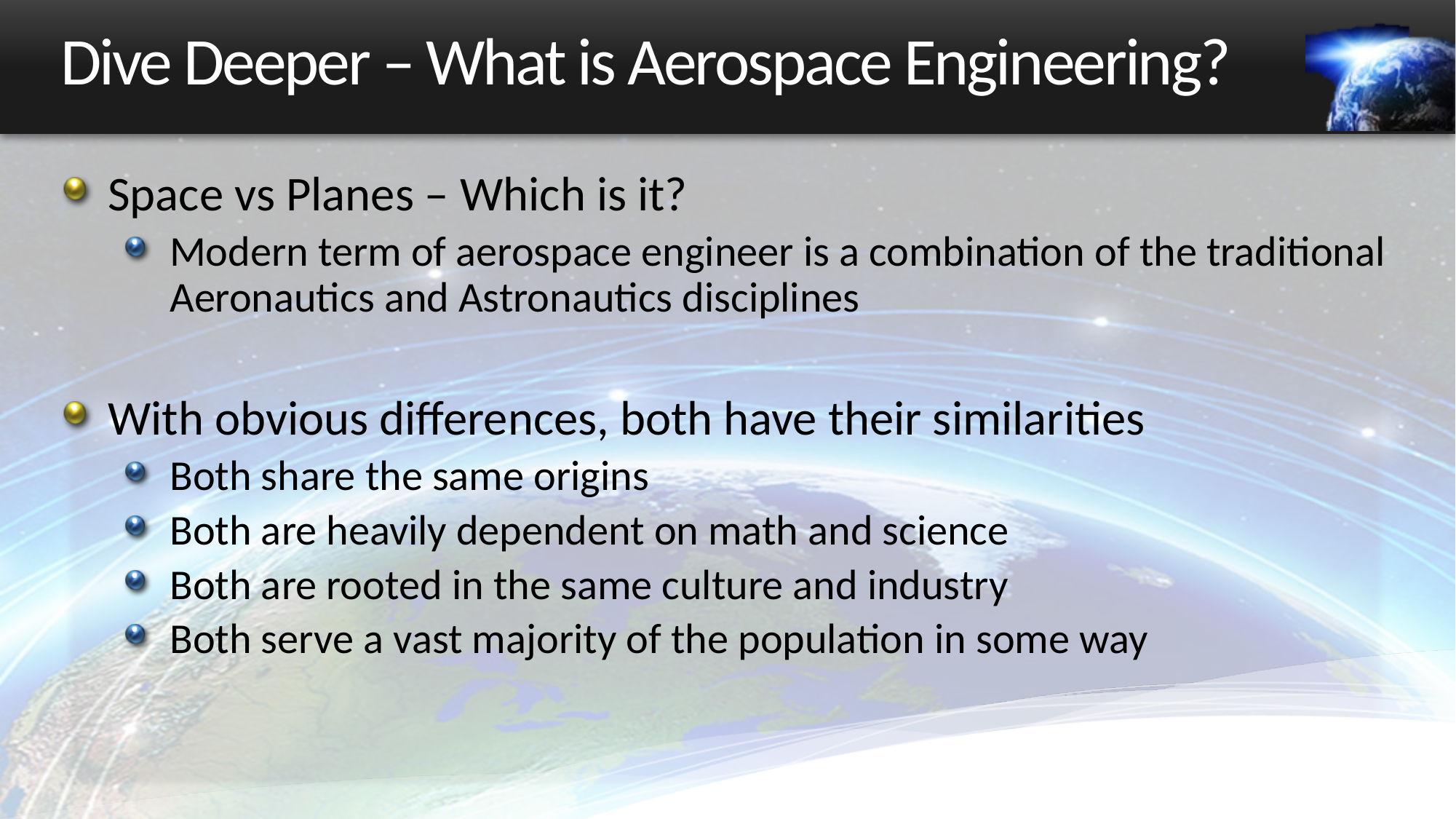

# Dive Deeper – What is Aerospace Engineering?
Space vs Planes – Which is it?
Modern term of aerospace engineer is a combination of the traditional Aeronautics and Astronautics disciplines

With obvious differences, both have their similarities
Both share the same origins
Both are heavily dependent on math and science
Both are rooted in the same culture and industry
Both serve a vast majority of the population in some way